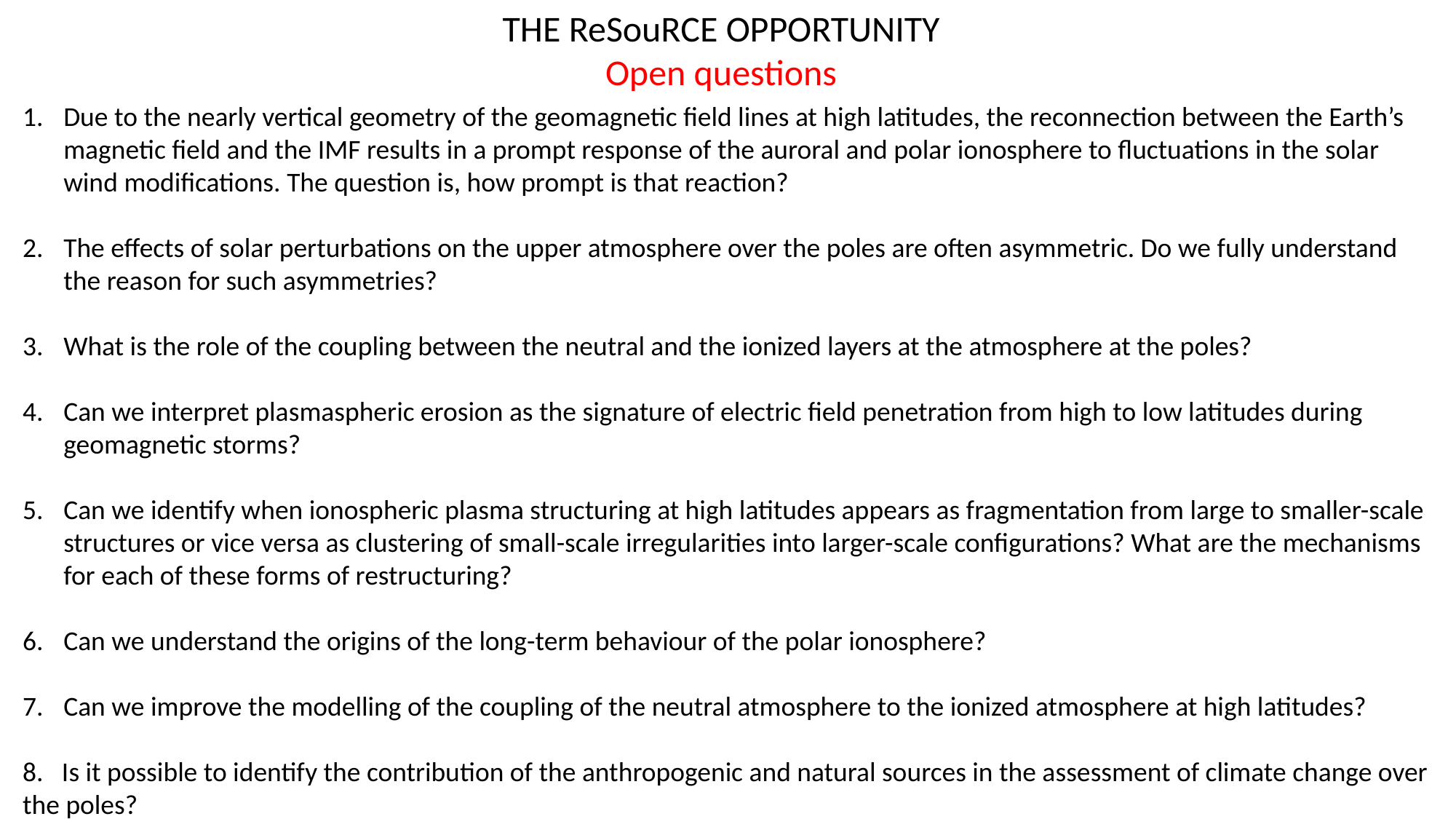

THE ReSouRCE OPPORTUNITY
Open questions
Due to the nearly vertical geometry of the geomagnetic field lines at high latitudes, the reconnection between the Earth’s magnetic field and the IMF results in a prompt response of the auroral and polar ionosphere to fluctuations in the solar wind modifications. The question is, how prompt is that reaction?

The effects of solar perturbations on the upper atmosphere over the poles are often asymmetric. Do we fully understand the reason for such asymmetries?

What is the role of the coupling between the neutral and the ionized layers at the atmosphere at the poles?

Can we interpret plasmaspheric erosion as the signature of electric field penetration from high to low latitudes during geomagnetic storms?

Can we identify when ionospheric plasma structuring at high latitudes appears as fragmentation from large to smaller-scale structures or vice versa as clustering of small-scale irregularities into larger-scale configurations? What are the mechanisms for each of these forms of restructuring?

Can we understand the origins of the long-term behaviour of the polar ionosphere?

Can we improve the modelling of the coupling of the neutral atmosphere to the ionized atmosphere at high latitudes?

8.   Is it possible to identify the contribution of the anthropogenic and natural sources in the assessment of climate change over the poles?